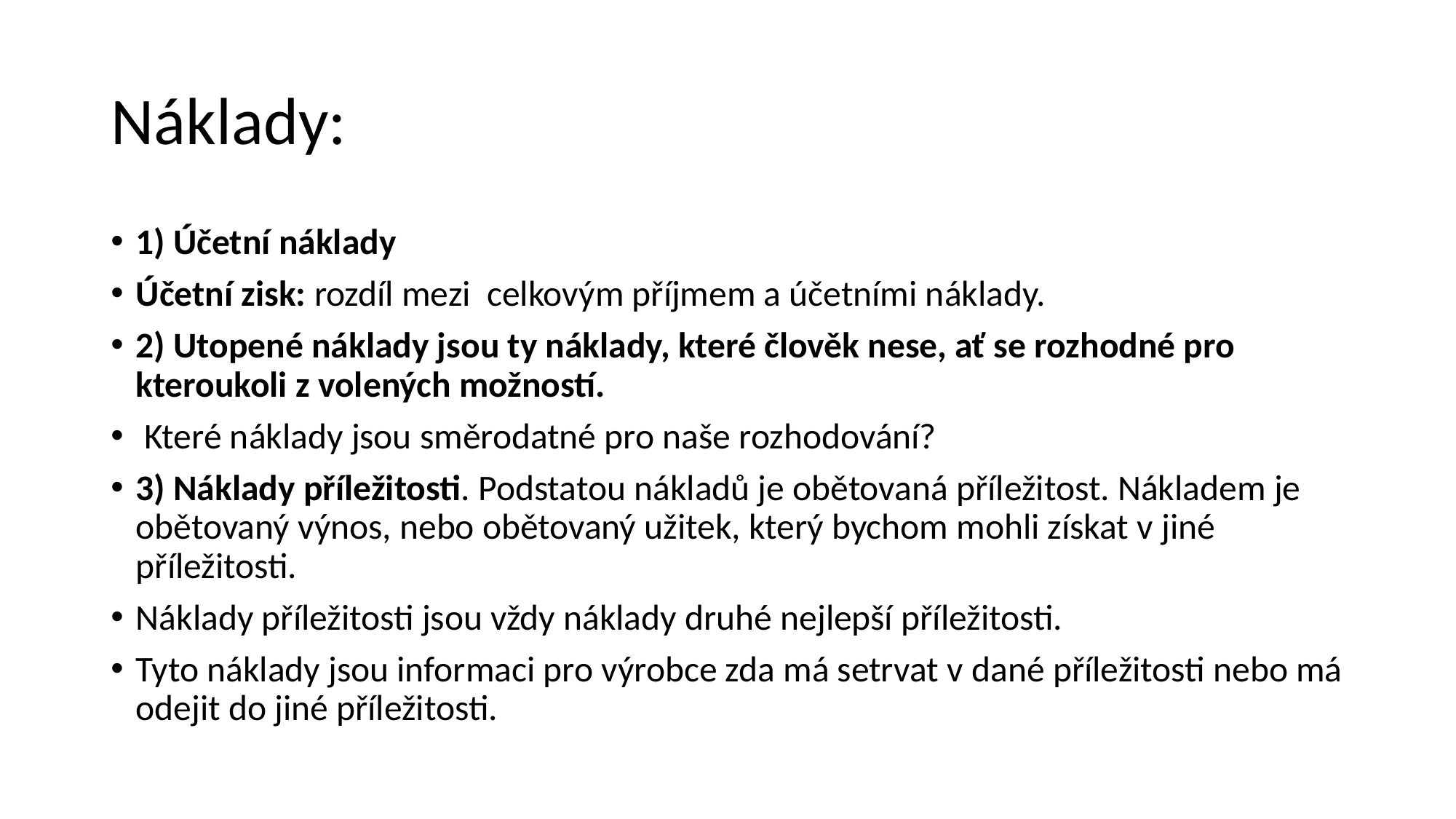

# Náklady:
1) Účetní náklady
Účetní zisk: rozdíl mezi  celkovým příjmem a účetními náklady.
2) Utopené náklady jsou ty náklady, které člověk nese, ať se rozhodné pro kteroukoli z volených možností.
 Které náklady jsou směrodatné pro naše rozhodování?
3) Náklady příležitosti. Podstatou nákladů je obětovaná příležitost. Nákladem je obětovaný výnos, nebo obětovaný užitek, který bychom mohli získat v jiné příležitosti.
Náklady příležitosti jsou vždy náklady druhé nejlepší příležitosti.
Tyto náklady jsou informaci pro výrobce zda má setrvat v dané příležitosti nebo má odejit do jiné příležitosti.